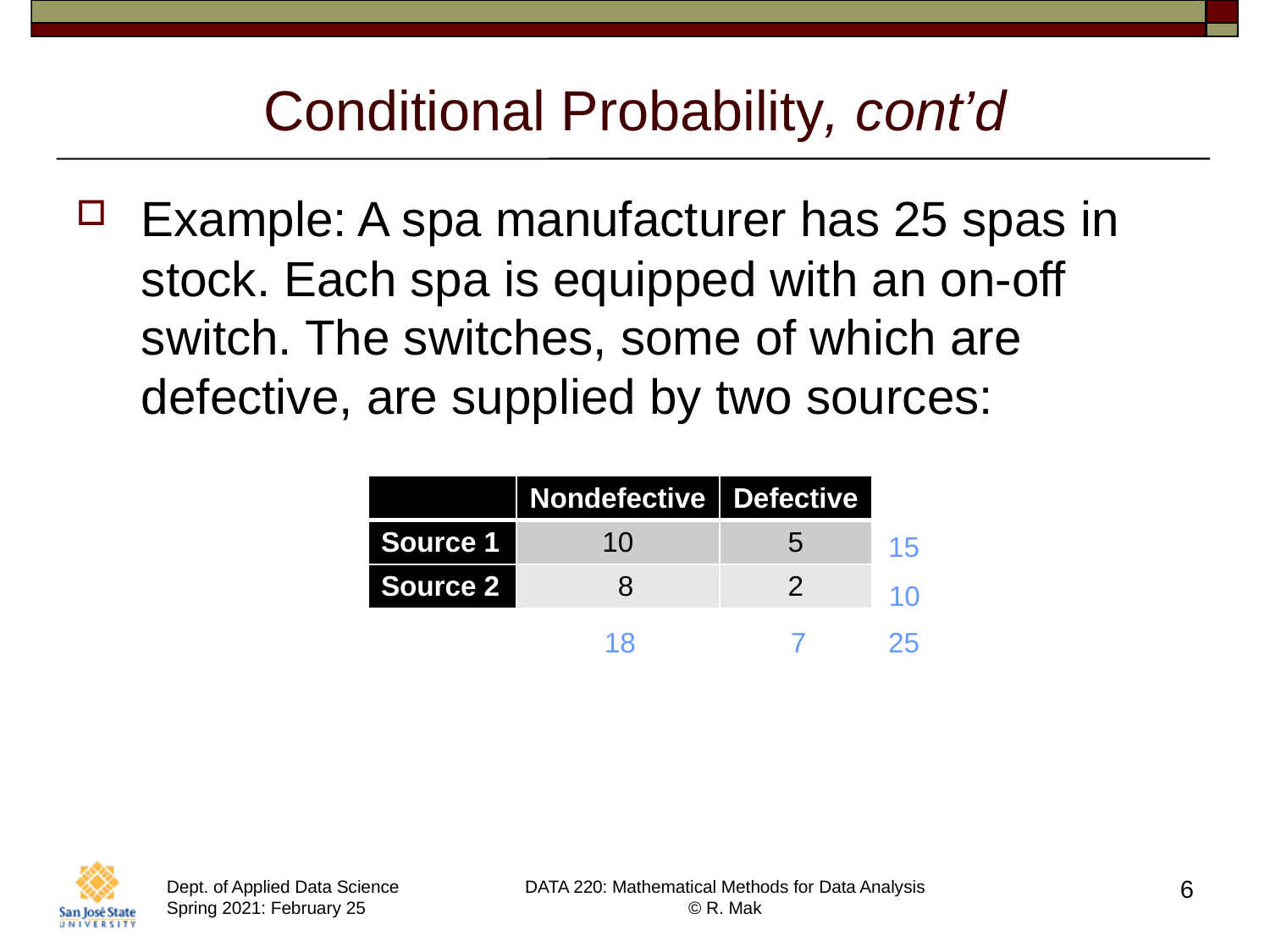

# Conditional Probability, cont’d
Example: A spa manufacturer has 25 spas in stock. Each spa is equipped with an on-off switch. The switches, some of which are defective, are supplied by two sources:
|  | Nondefective | Defective |
| --- | --- | --- |
| Source 1 | 10 | 5 |
| Source 2 | 8 | 2 |
15
10
18
7
25
6